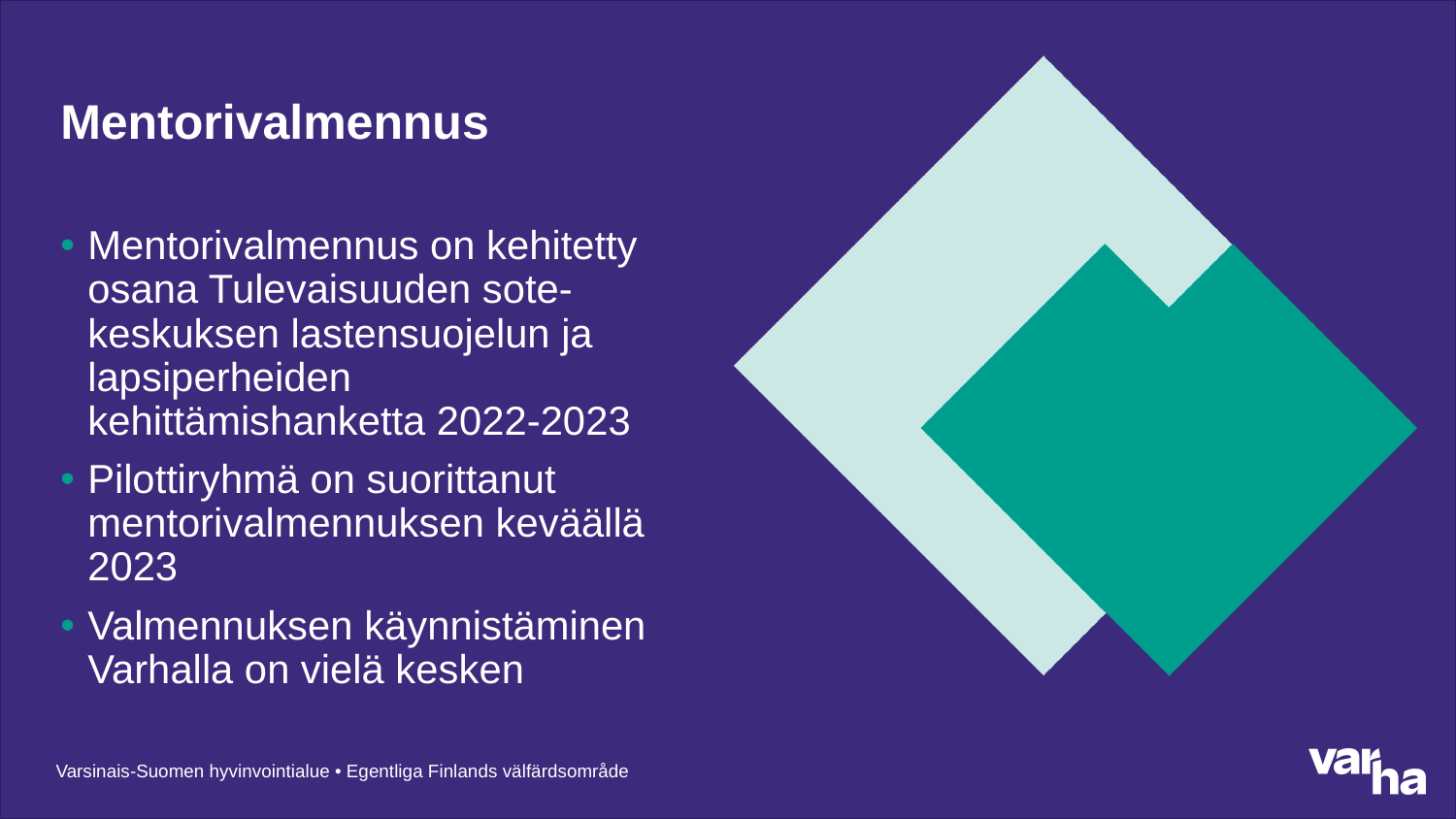

# Mentorivalmennus
Mentorivalmennus on kehitetty osana Tulevaisuuden sote-keskuksen lastensuojelun ja lapsiperheiden kehittämishanketta 2022-2023
Pilottiryhmä on suorittanut mentorivalmennuksen keväällä 2023
Valmennuksen käynnistäminen Varhalla on vielä kesken